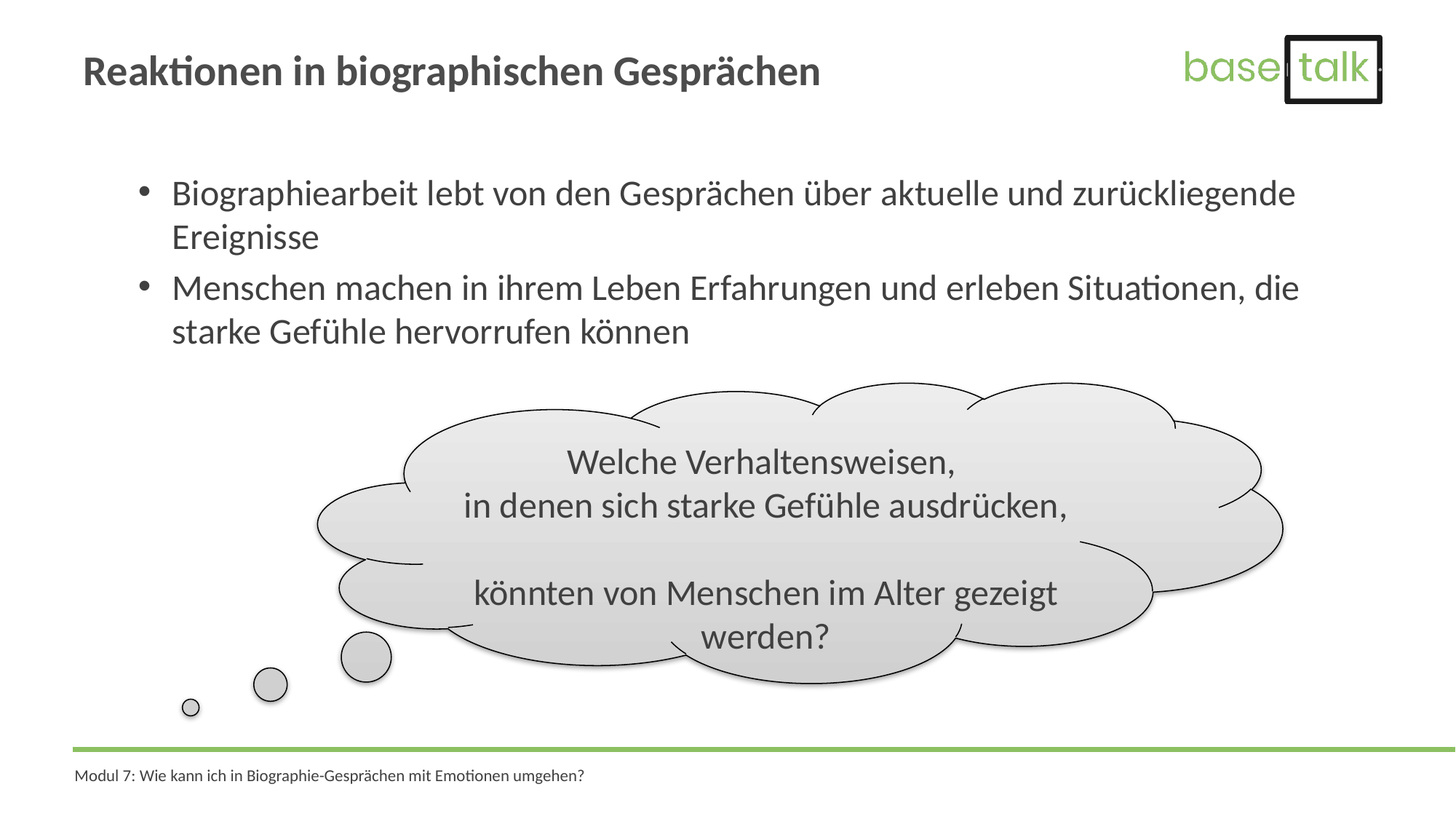

# Reaktionen in biographischen Gesprächen
Biographiearbeit lebt von den Gesprächen über aktuelle und zurückliegende Ereignisse
Menschen machen in ihrem Leben Erfahrungen und erleben Situationen, die starke Gefühle hervorrufen können

Welche Verhaltensweisen,
in denen sich starke Gefühle ausdrücken,
könnten von Menschen im Alter gezeigt werden?